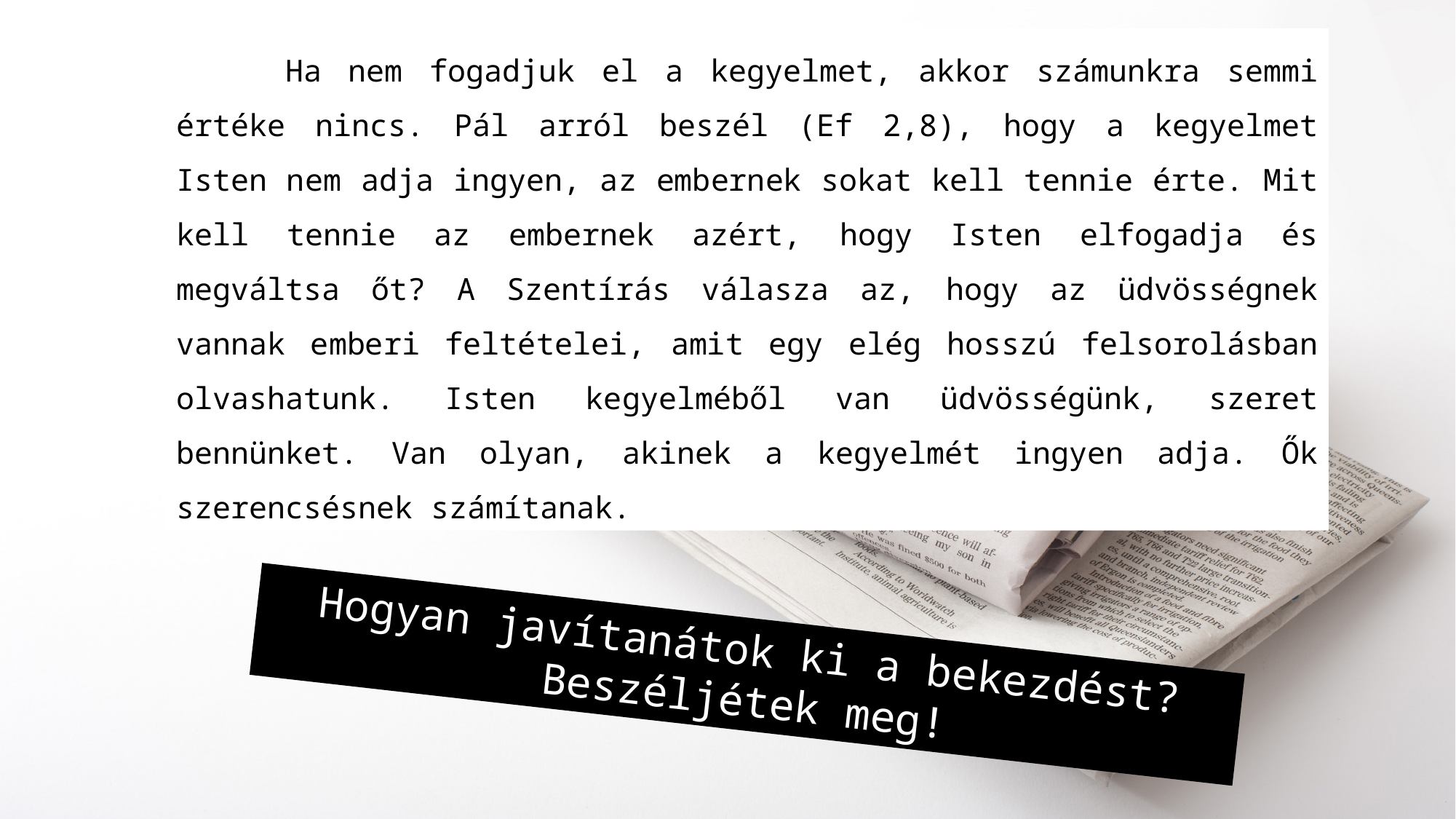

Ha nem fogadjuk el a kegyelmet, akkor számunkra semmi értéke nincs. Pál arról beszél (Ef 2,8), hogy a kegyelmet Isten nem adja ingyen, az embernek sokat kell tennie érte. Mit kell tennie az embernek azért, hogy Isten elfogadja és megváltsa őt? A Szentírás válasza az, hogy az üdvösségnek vannak emberi feltételei, amit egy elég hosszú felsorolásban olvashatunk. Isten kegyelméből van üdvösségünk, szeret bennünket. Van olyan, akinek a kegyelmét ingyen adja. Ők szerencsésnek számítanak.
Hogyan javítanátok ki a bekezdést? Beszéljétek meg!